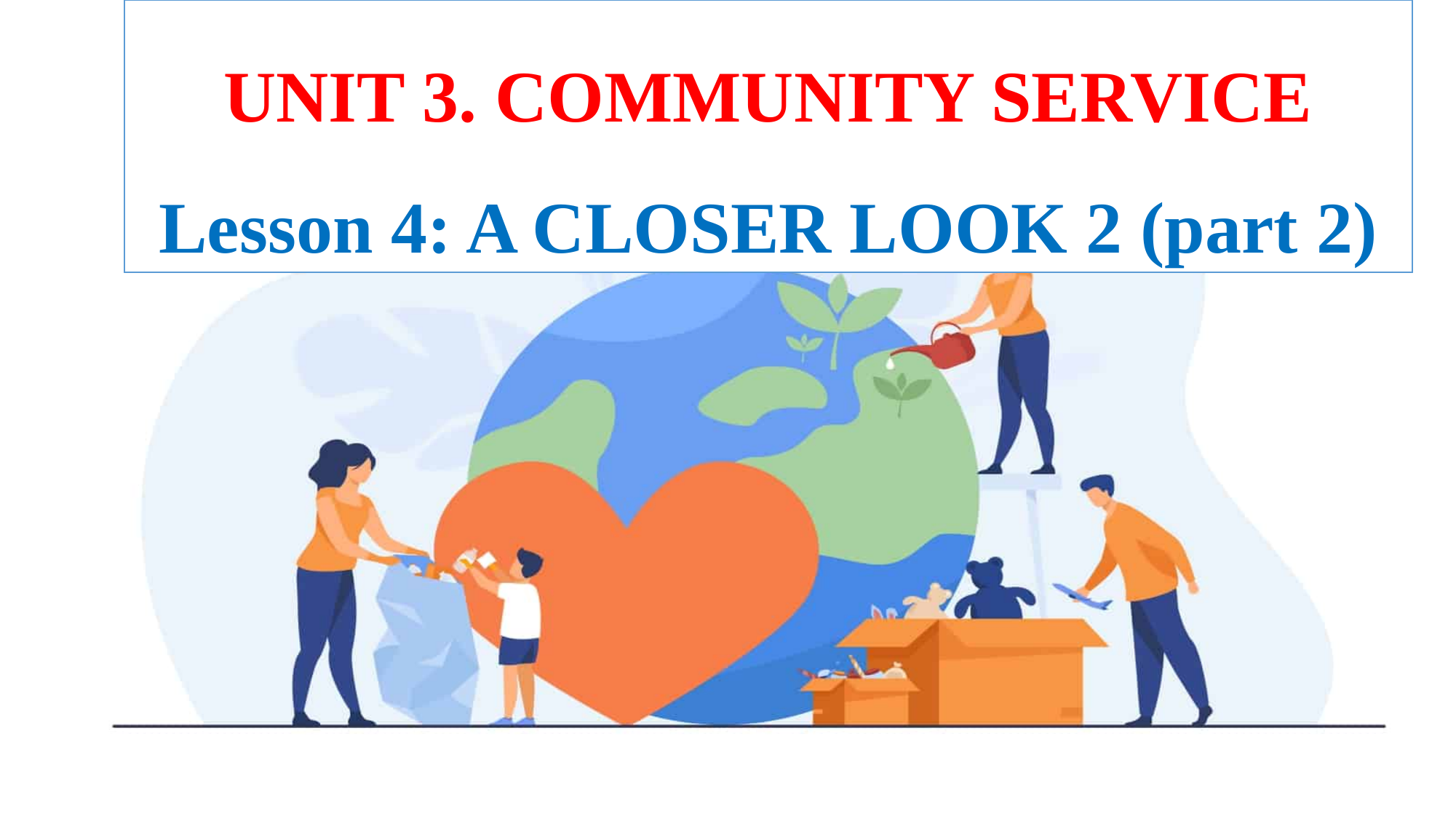

UNIT 3. COMMUNITY SERVICE
Lesson 4: A CLOSER LOOK 2 (part 2)